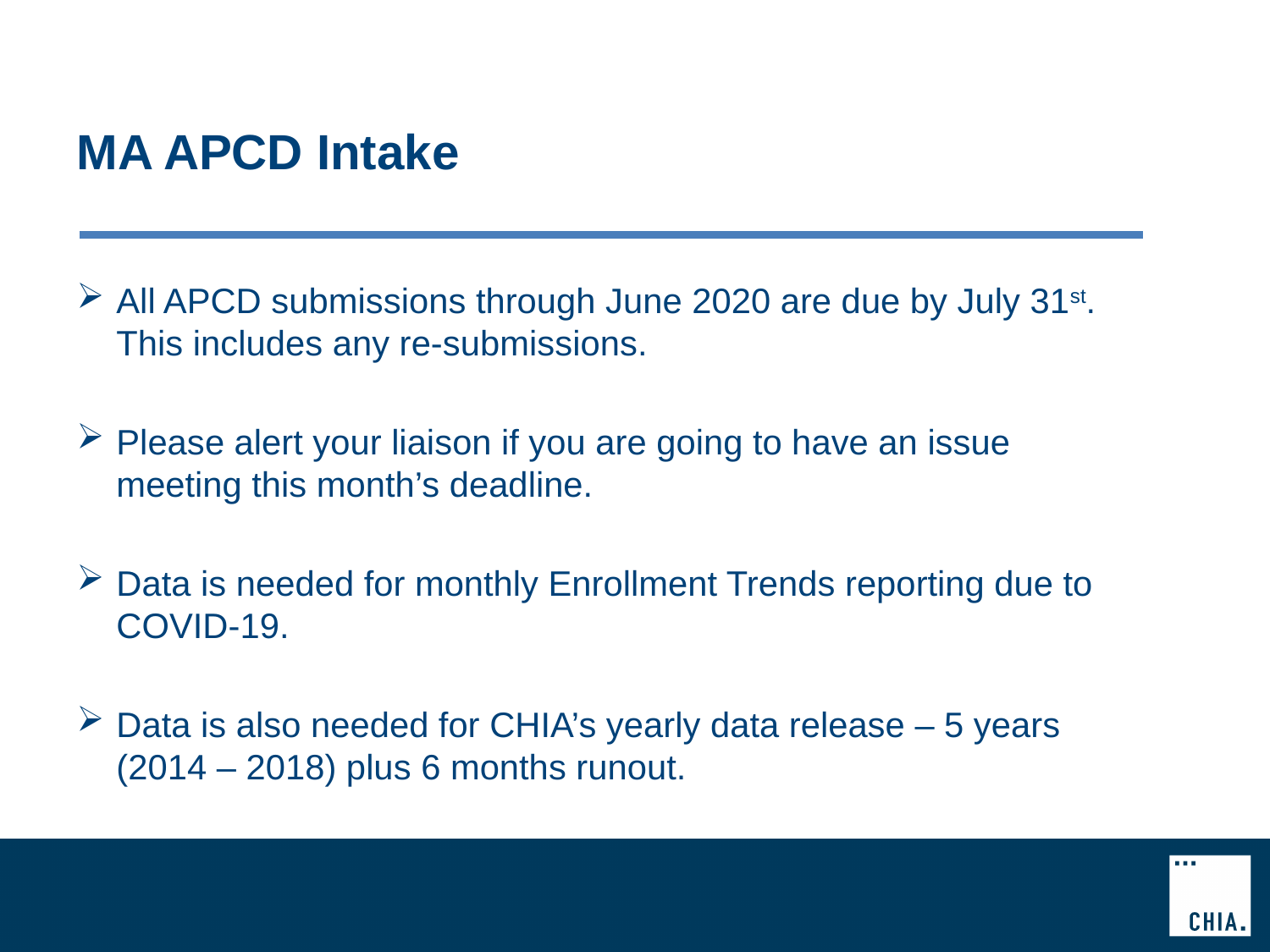

# MA APCD Intake
All APCD submissions through June 2020 are due by July 31st. This includes any re-submissions.

Please alert your liaison if you are going to have an issue meeting this month’s deadline.

Data is needed for monthly Enrollment Trends reporting due to COVID-19.

Data is also needed for CHIA’s yearly data release – 5 years (2014 – 2018) plus 6 months runout.